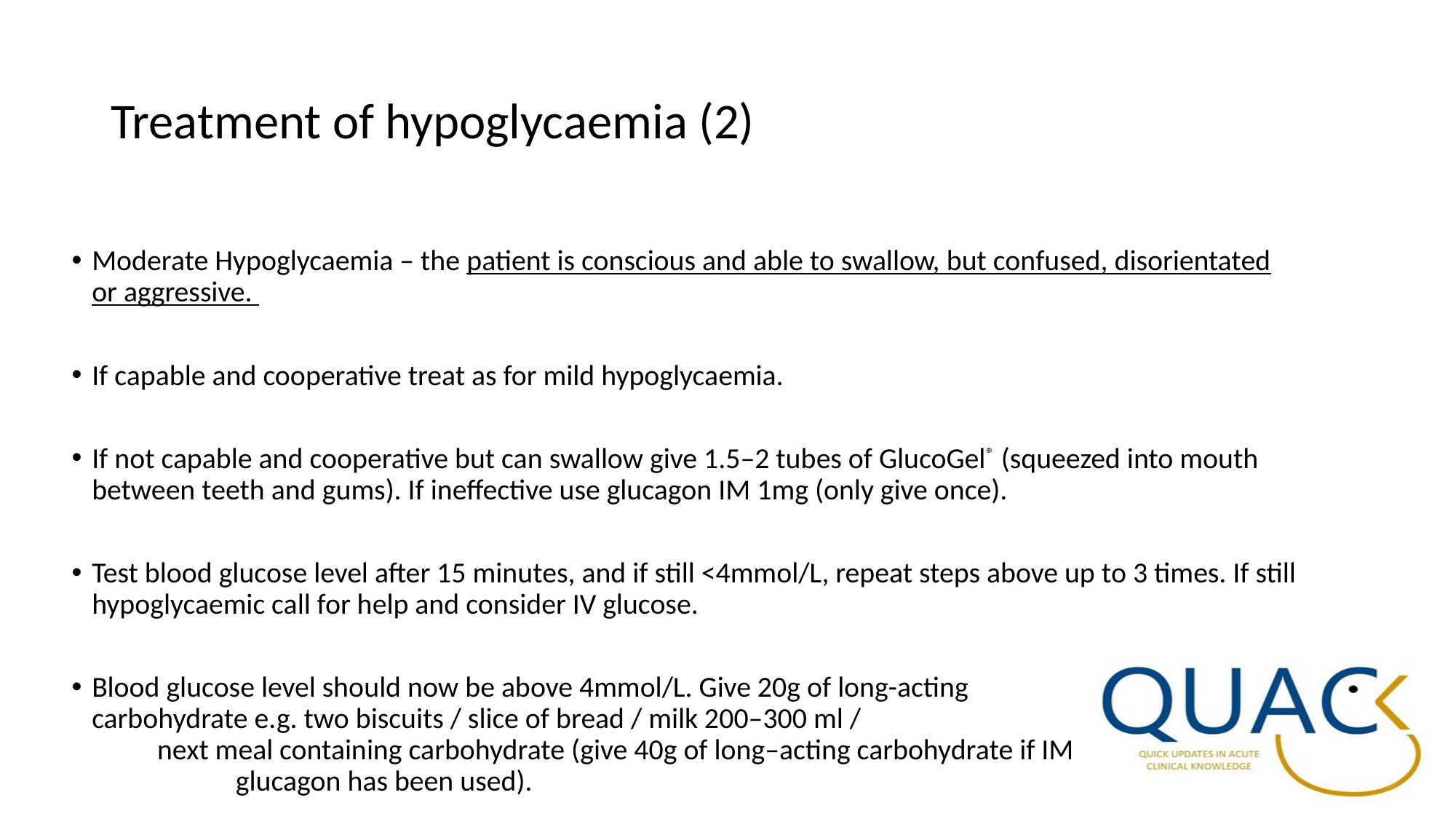

# Treatment of hypoglycaemia (2)
Moderate Hypoglycaemia – the patient is conscious and able to swallow, but confused, disorientated or aggressive.

If capable and cooperative treat as for mild hypoglycaemia.

If not capable and cooperative but can swallow give 1.5–2 tubes of GlucoGel® (squeezed into mouth between teeth and gums). If ineffective use glucagon IM 1mg (only give once).

Test blood glucose level after 15 minutes, and if still <4mmol/L, repeat steps above up to 3 times. If still hypoglycaemic call for help and consider IV glucose.

Blood glucose level should now be above 4mmol/L. Give 20g of long-acting                                 carbohydrate e.g. two biscuits / slice of bread / milk 200–300 ml /                                                                              next meal containing carbohydrate (give 40g of long–acting carbohydrate if IM                                                         glucagon has been used).